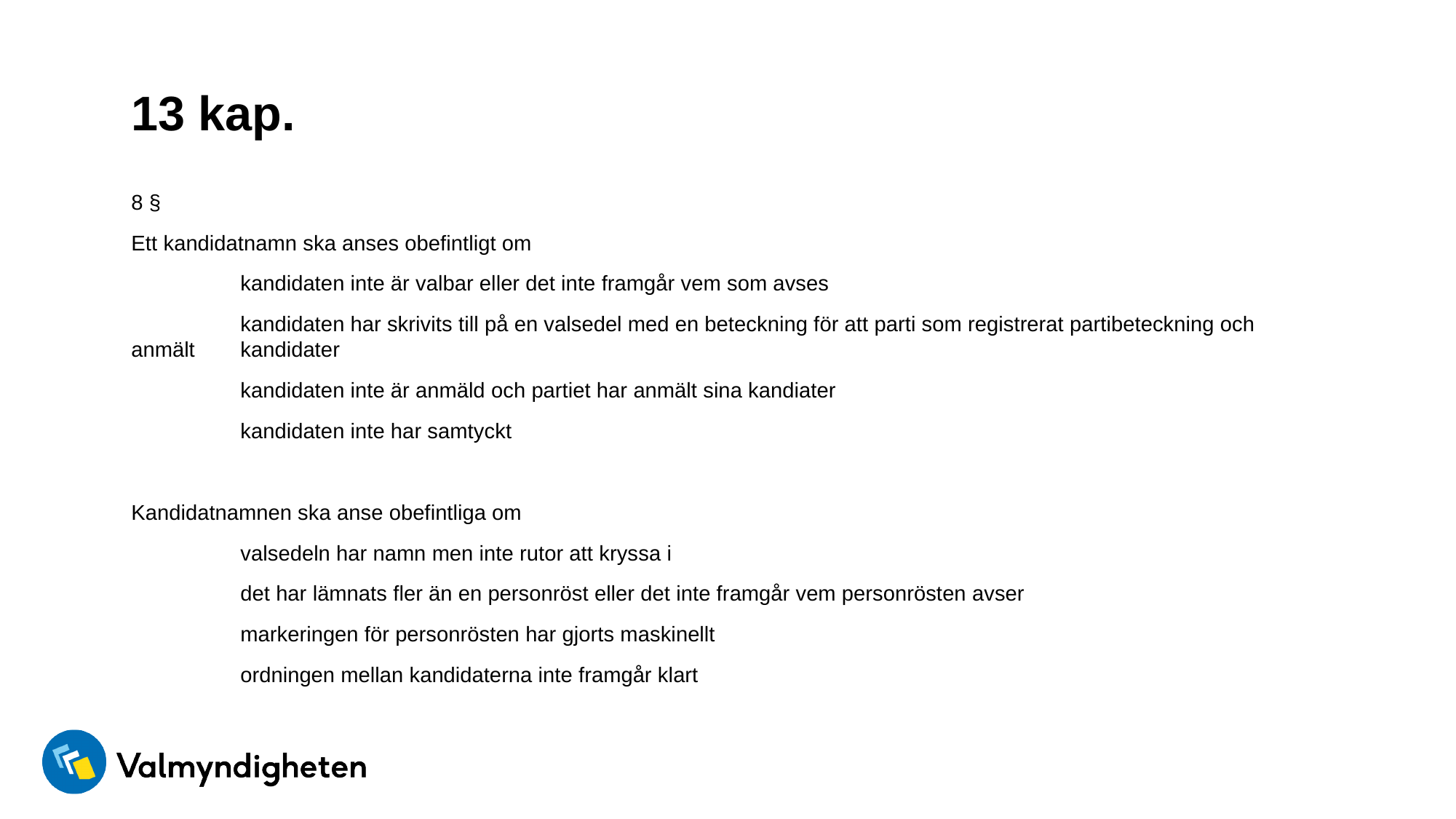

# 13 kap.
8 §
Ett kandidatnamn ska anses obefintligt om
	kandidaten inte är valbar eller det inte framgår vem som avses
	kandidaten har skrivits till på en valsedel med en beteckning för att parti som registrerat partibeteckning och anmält 	kandidater
	kandidaten inte är anmäld och partiet har anmält sina kandiater
	kandidaten inte har samtyckt

Kandidatnamnen ska anse obefintliga om
	valsedeln har namn men inte rutor att kryssa i
	det har lämnats fler än en personröst eller det inte framgår vem personrösten avser
	markeringen för personrösten har gjorts maskinellt
	ordningen mellan kandidaterna inte framgår klart